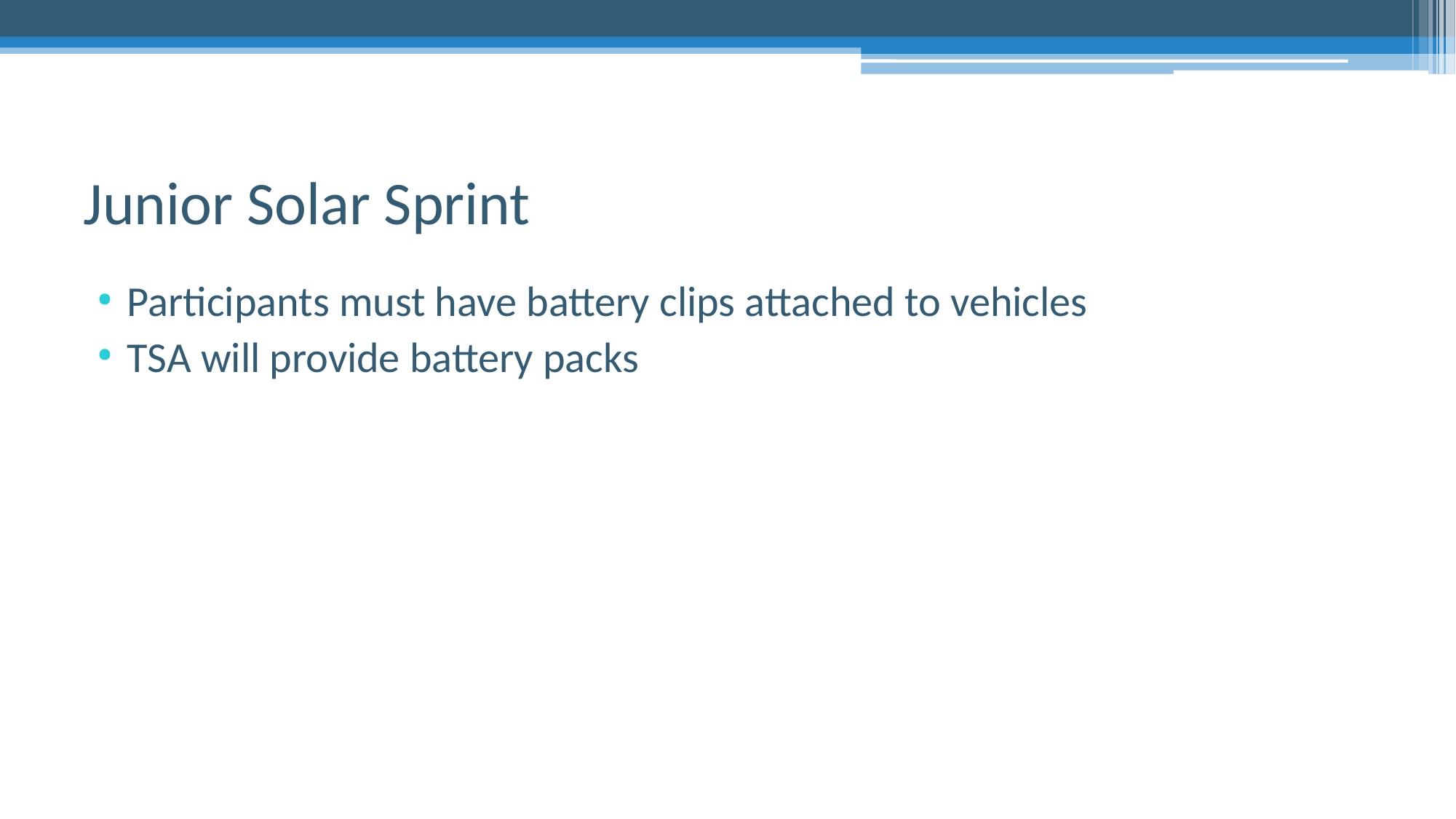

# Junior Solar Sprint
Participants must have battery clips attached to vehicles
TSA will provide battery packs